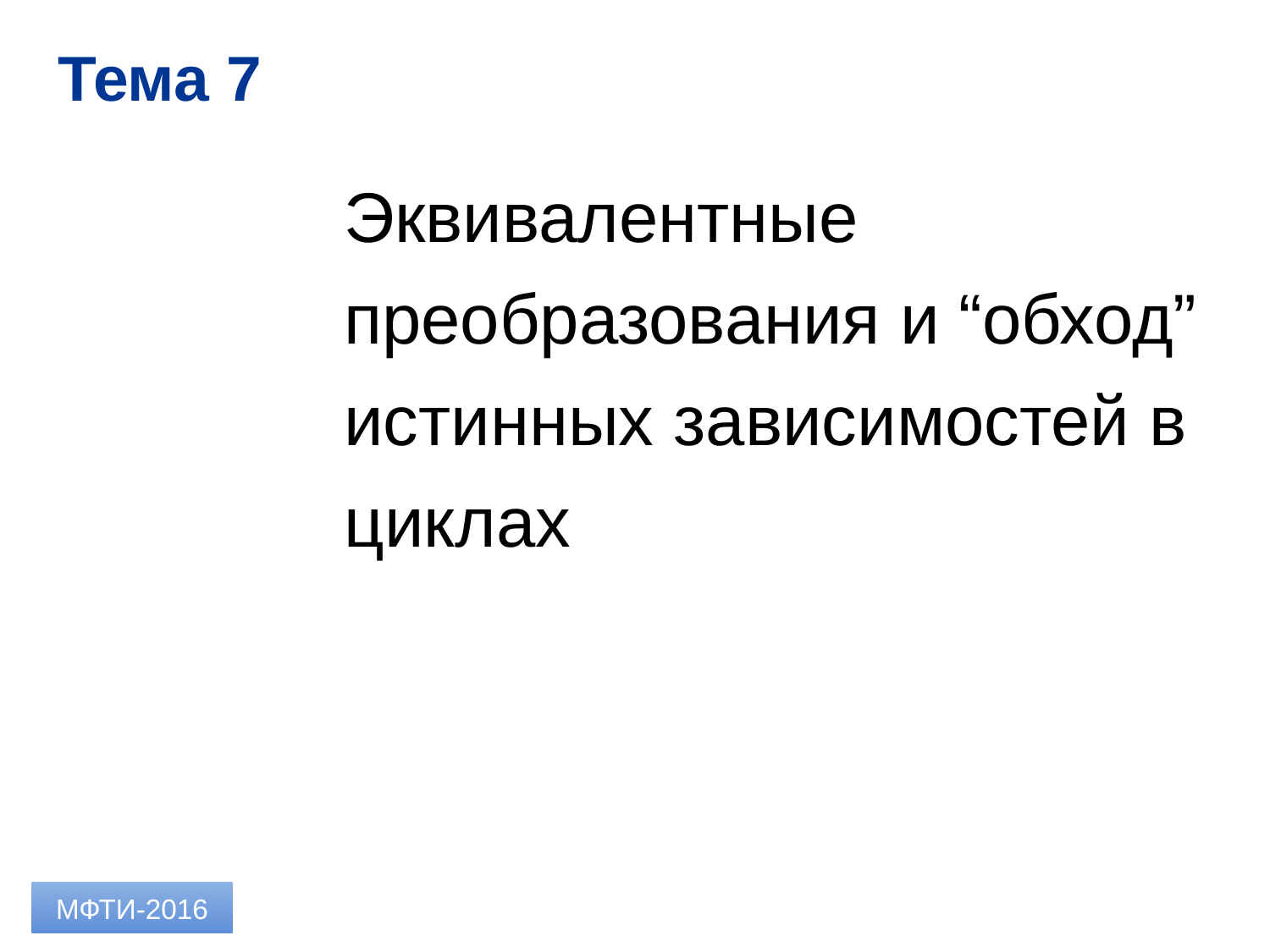

# Тема 7
Эквивалентные преобразования и “обход” истинных зависимостей в циклах
МФТИ-2016